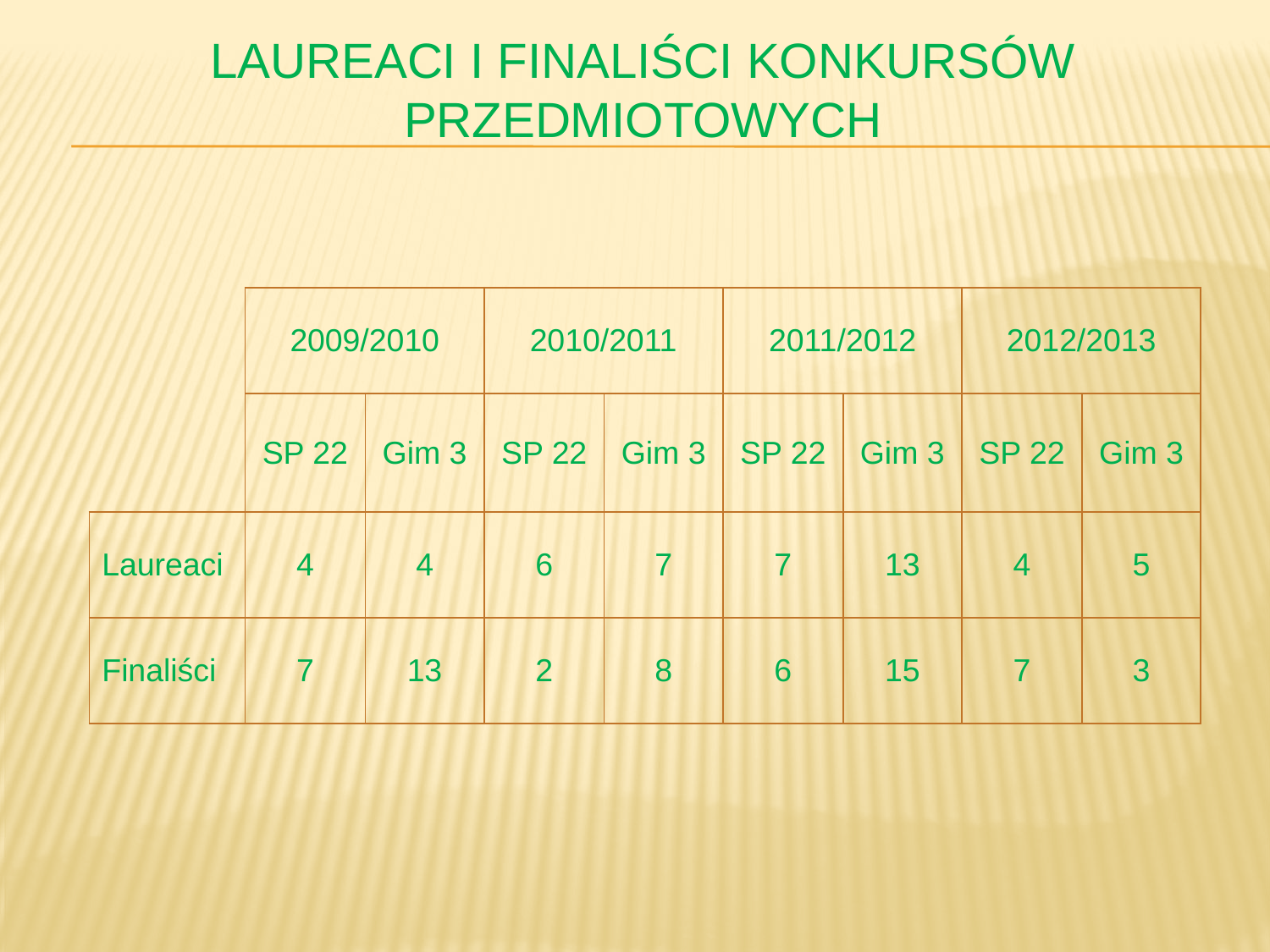

# Laureaci i finaliści konkursów przedmiotowych
|  | 2009/2010 |  | 2010/2011 |  | 2011/2012 |  | 2012/2013 |  |
| --- | --- | --- | --- | --- | --- | --- | --- | --- |
|  | SP 22 | Gim 3 | SP 22 | Gim 3 | SP 22 | Gim 3 | SP 22 | Gim 3 |
| Laureaci | 4 | 4 | 6 | 7 | 7 | 13 | 4 | 5 |
| Finaliści | 7 | 13 | 2 | 8 | 6 | 15 | 7 | 3 |